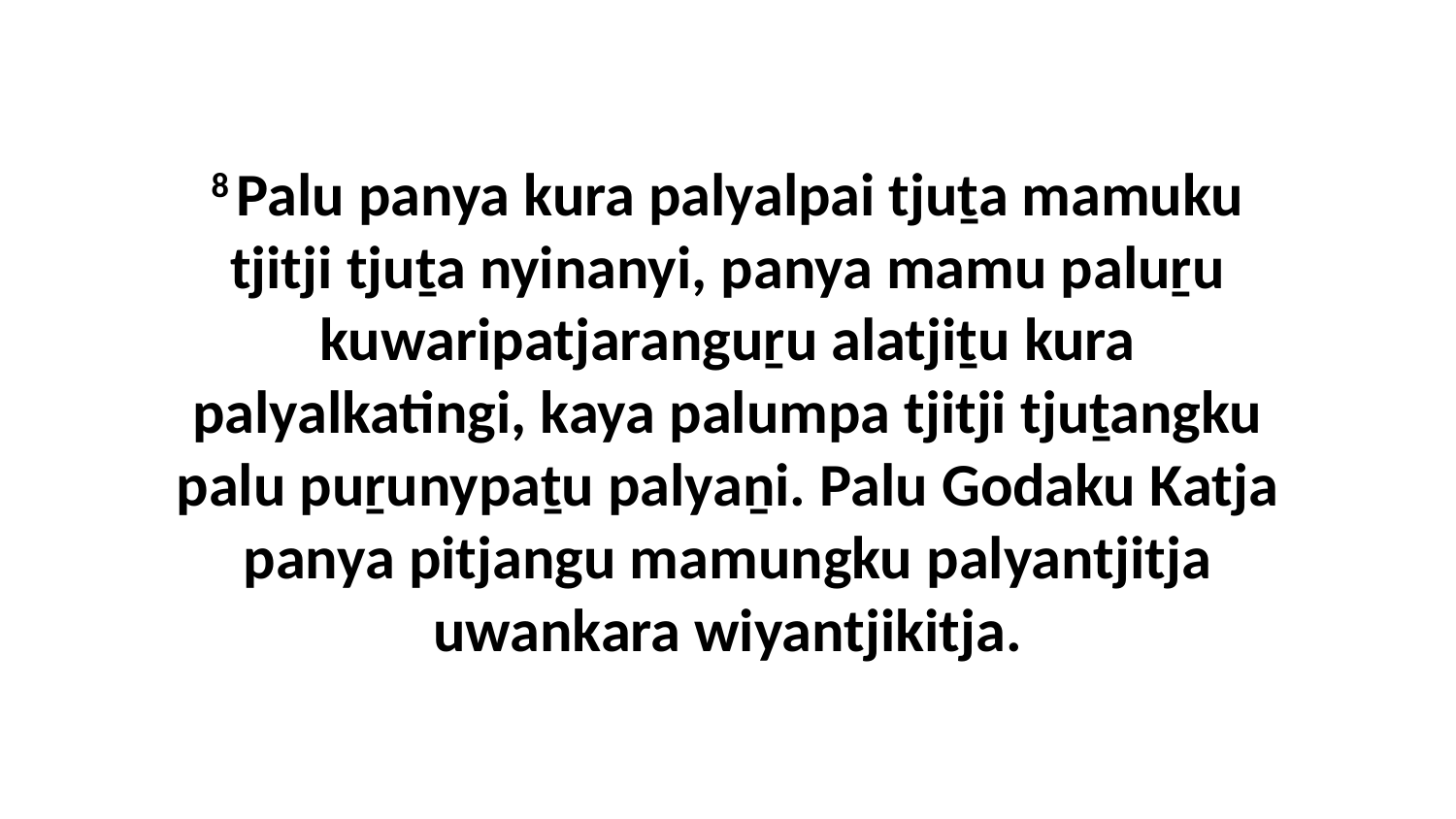

8 Palu panya kura palyalpai tjuṯa mamuku tjitji tjuṯa nyinanyi, panya mamu paluṟu kuwaripatjaranguṟu alatjiṯu kura palyalkatingi, kaya palumpa tjitji tjuṯangku palu puṟunypaṯu palyaṉi. Palu Godaku Katja panya pitjangu mamungku palyantjitja uwankara wiyantjikitja.